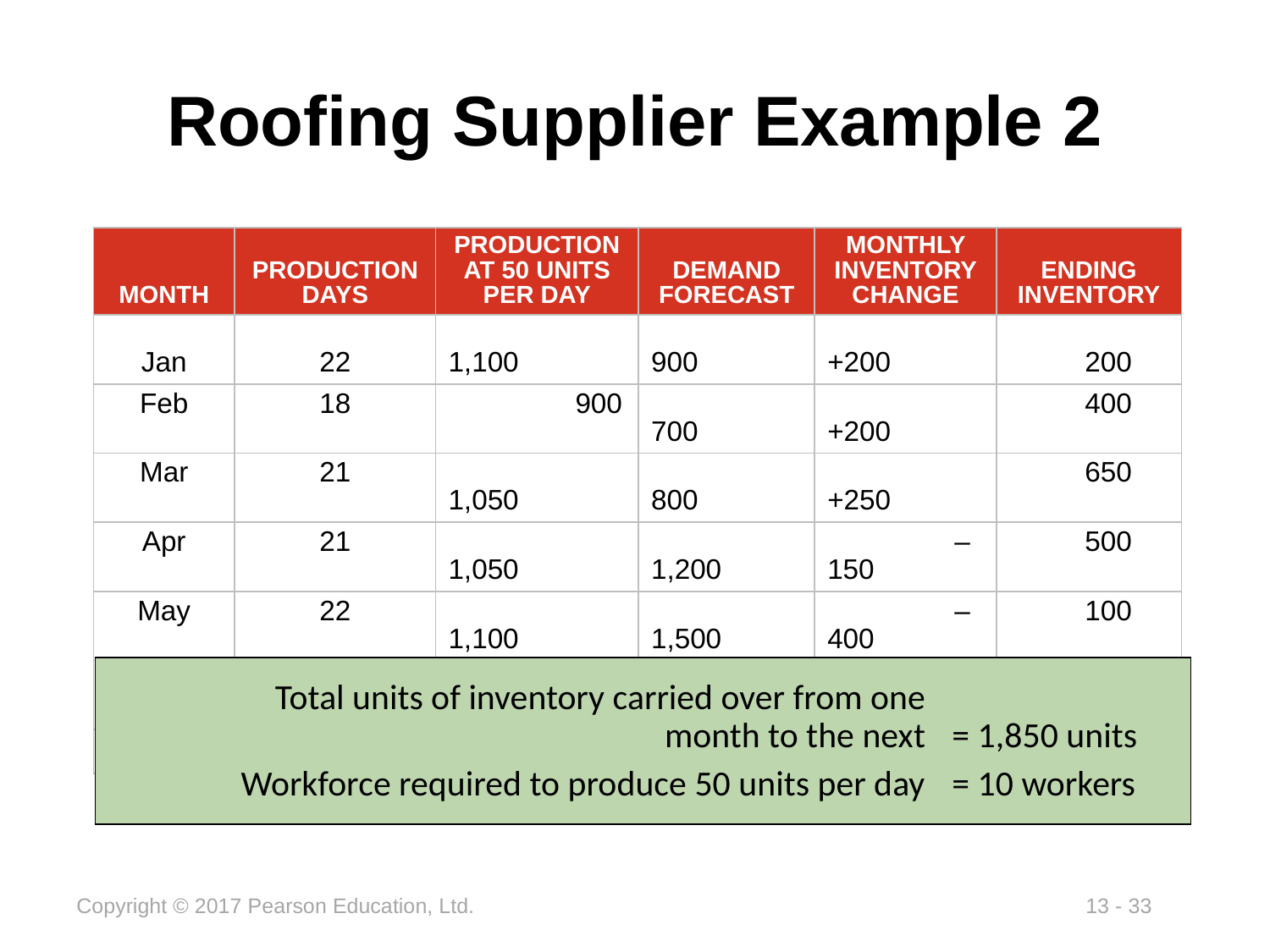

# Roofing Supplier Example 2
| MONTH | PRODUCTION DAYS | PRODUCTION AT 50 UNITS PER DAY | DEMAND FORECAST | MONTHLY INVENTORY CHANGE | ENDING INVENTORY |  |  |
| --- | --- | --- | --- | --- | --- | --- | --- |
| Jan | 22 | 1,100 | 900 | +200 |  | 200 |  |
| Feb | 18 | 900 | 700 | +200 |  | 400 |  |
| Mar | 21 | 1,050 | 800 | +250 |  | 650 |  |
| Apr | 21 | 1,050 | 1,200 | –150 |  | 500 |  |
| May | 22 | 1,100 | 1,500 | –400 |  | 100 |  |
| June | 20 | 1,000 | 1,100 | –100 |  | 0 |  |
|  |  |  |  |  |  | 1,850 |  |
	Total units of inventory carried over from one
	month to the next	= 1,850 units
	Workforce required to produce 50 units per day	= 10 workers